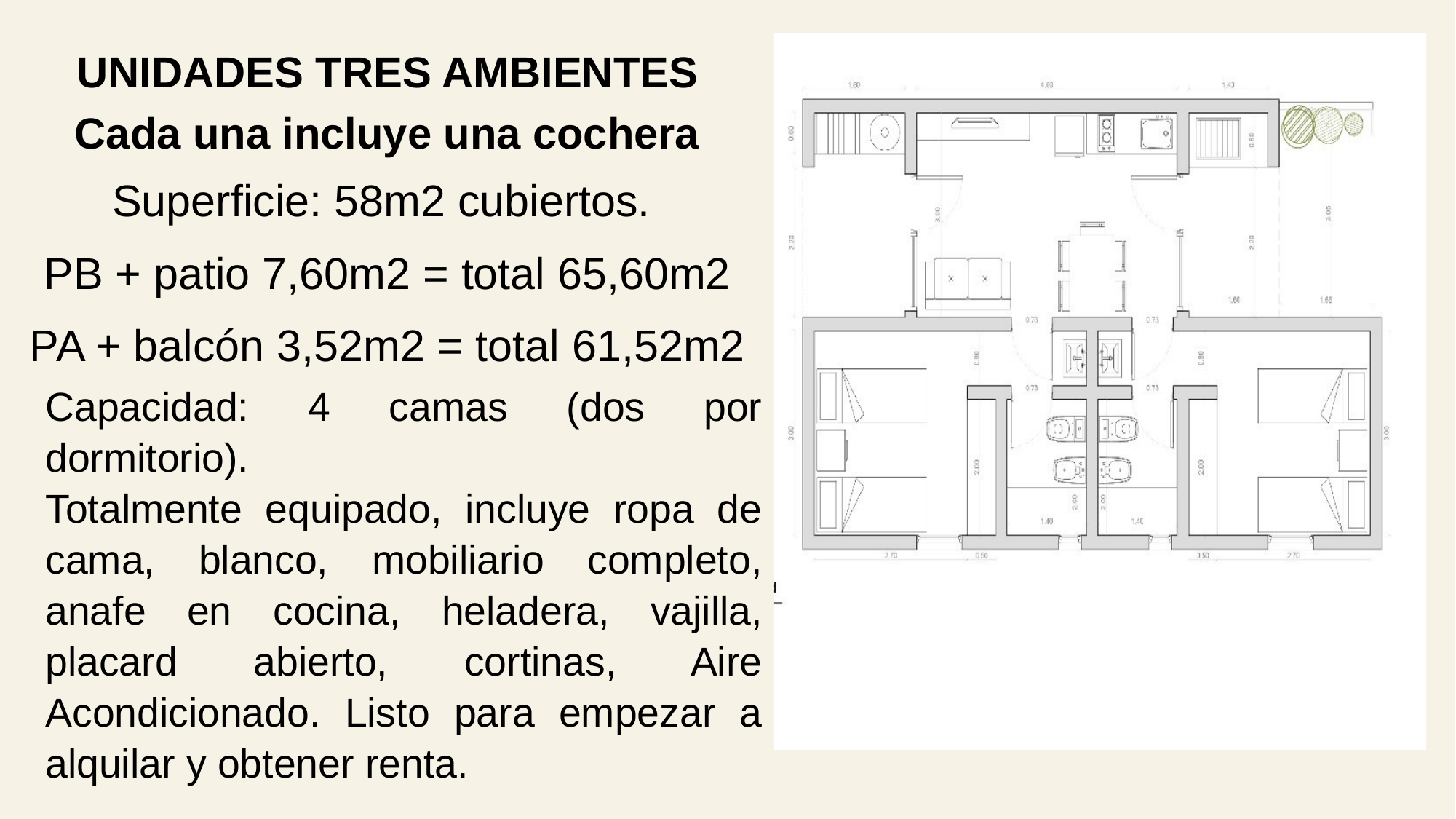

UNIDADES TRES AMBIENTES
Cada una incluye una cochera

Superficie: 58m2 cubiertos.
PB + patio 7,60m2 = total 65,60m2
PA + balcón 3,52m2 = total 61,52m2
Capacidad: 4 camas (dos por dormitorio).
Totalmente equipado, incluye ropa de cama, blanco, mobiliario completo, anafe en cocina, heladera, vajilla, placard abierto, cortinas, Aire Acondicionado. Listo para empezar a alquilar y obtener renta.